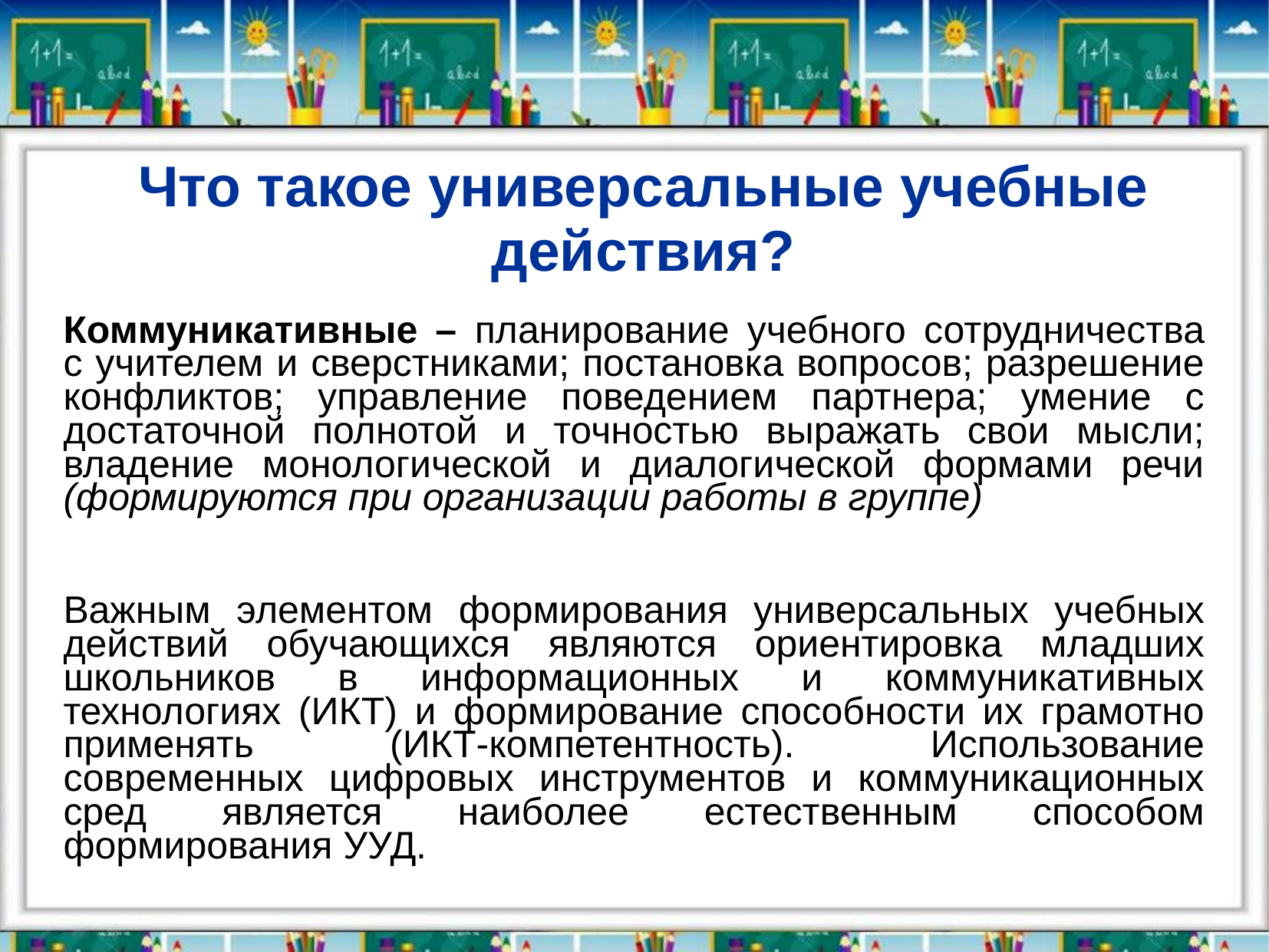

# Что такое универсальные учебные действия?
Коммуникативные – планирование учебного сотрудничества с учителем и сверстниками; постановка вопросов; разрешение конфликтов; управление поведением партнера; умение с достаточной полнотой и точностью выражать свои мысли; владение монологической и диалогической формами речи (формируются при организации работы в группе)

Важным элементом формирования универсальных учебных действий обучающихся являются ориентировка младших школьников в информационных и коммуникативных технологиях (ИКТ) и формирование способности их грамотно применять (ИКТ-компетентность). Использование современных цифровых инструментов и коммуникационных сред является наиболее естественным способом формирования УУД.